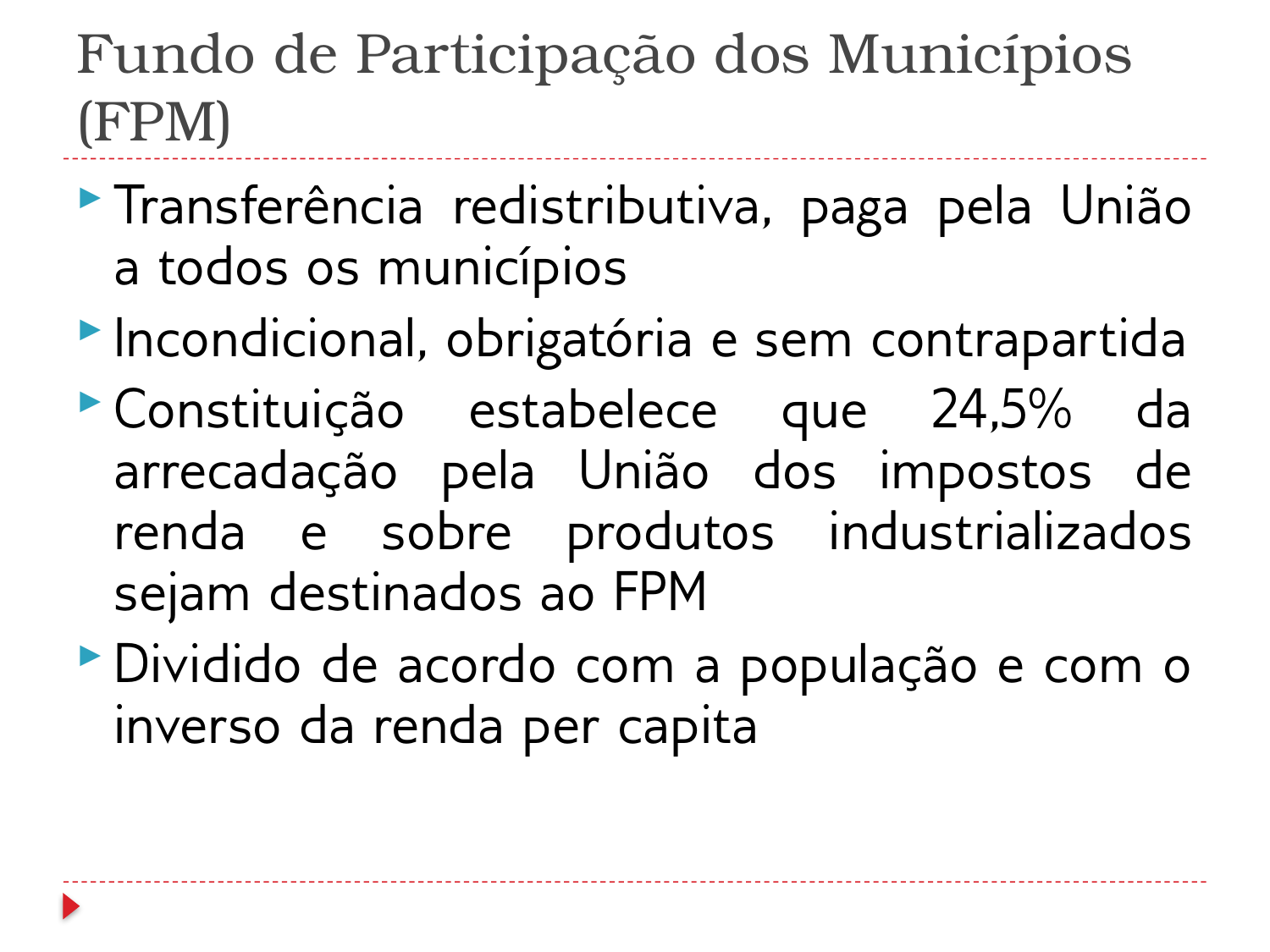

# Fundo de Participação dos Municípios (FPM)
Transferência redistributiva, paga pela União a todos os municípios
Incondicional, obrigatória e sem contrapartida
Constituição estabelece que 24,5% da arrecadação pela União dos impostos de renda e sobre produtos industrializados sejam destinados ao FPM
Dividido de acordo com a população e com o inverso da renda per capita